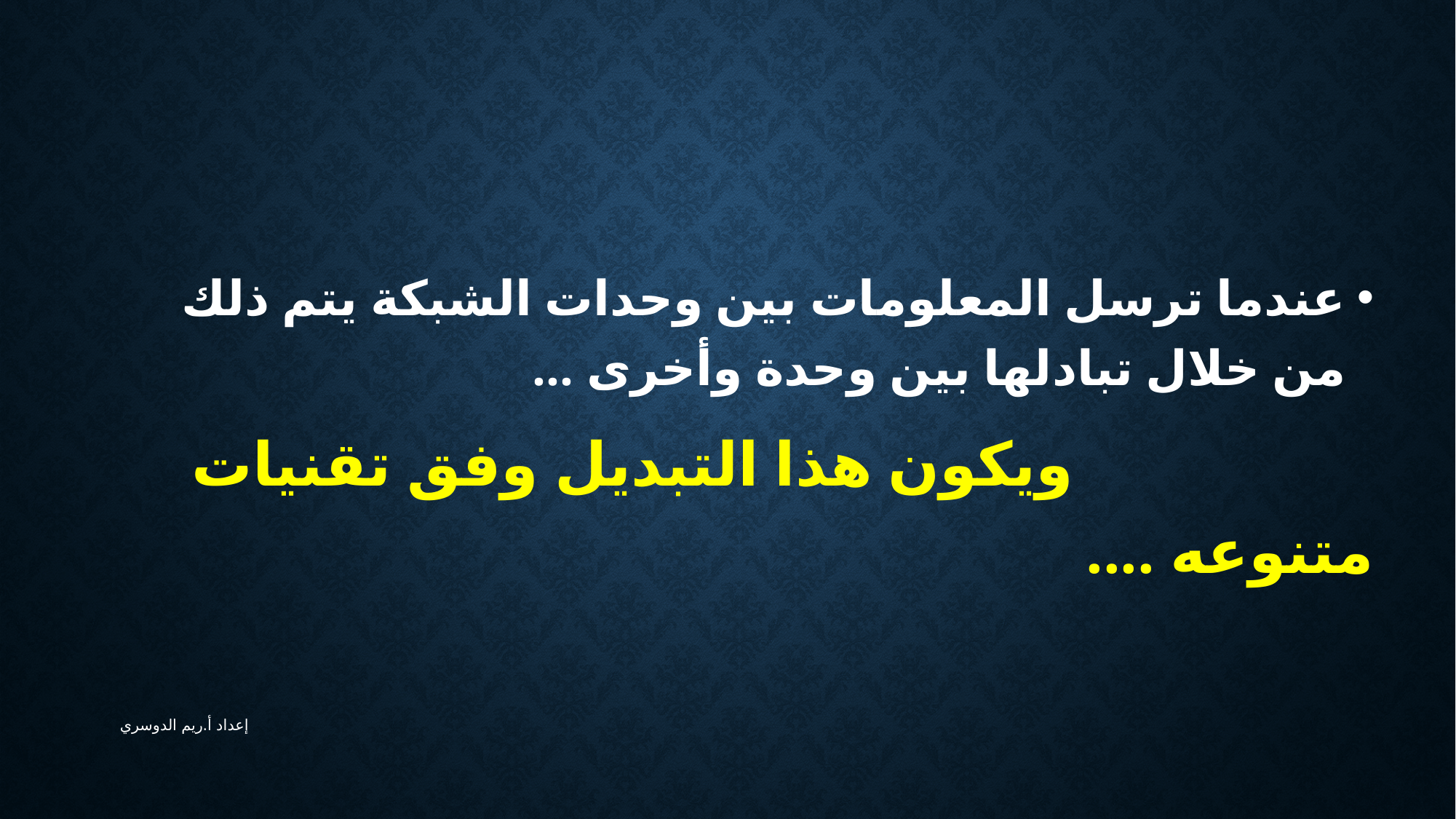

عندما ترسل المعلومات بين وحدات الشبكة يتم ذلك من خلال تبادلها بين وحدة وأخرى ...
                           ويكون هذا التبديل وفق تقنيات متنوعه ....
إعداد أ.ريم الدوسري